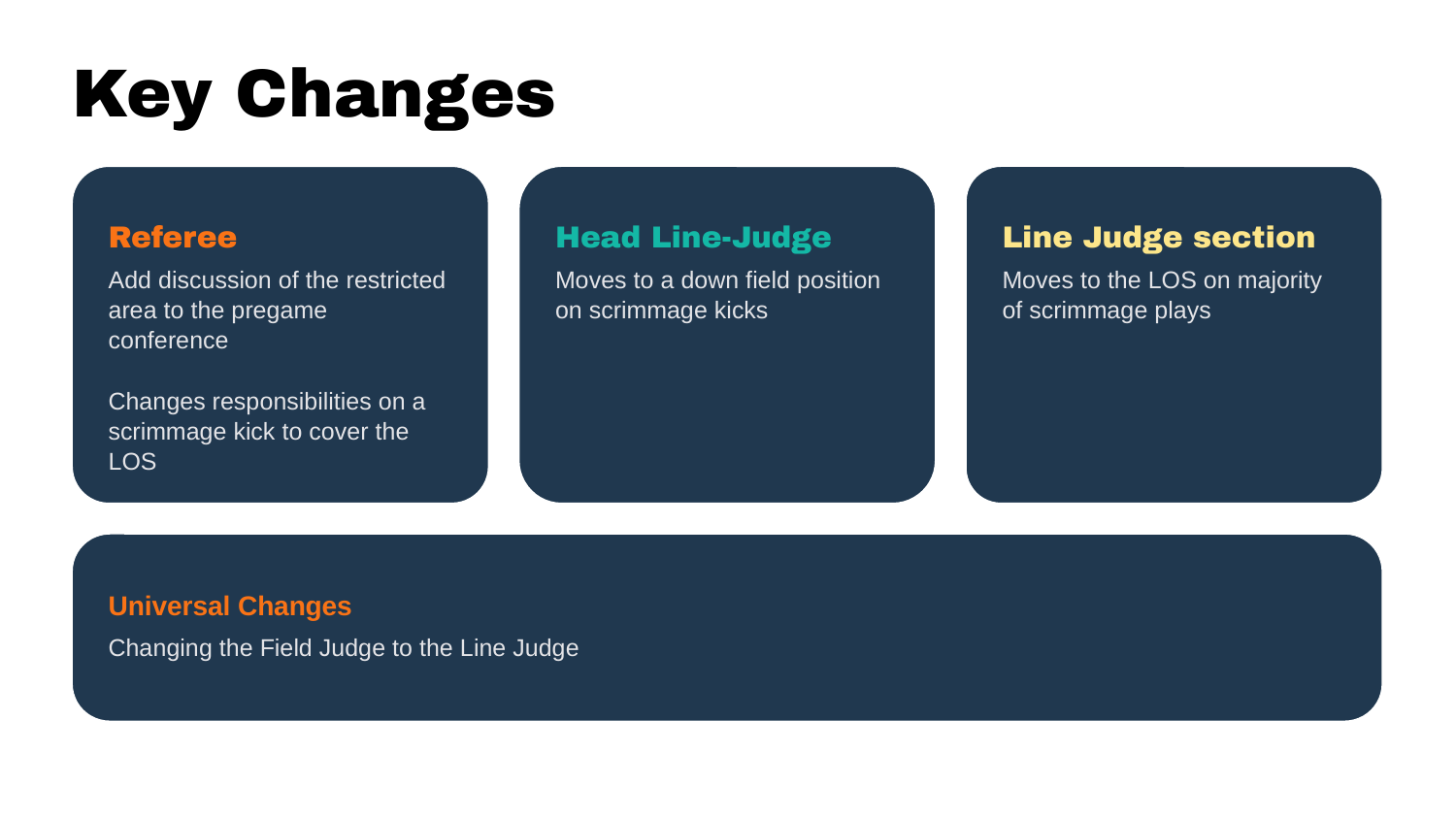

Key Changes

Referee
Head Line-Judge
Line Judge section
Add discussion of the restricted area to the pregame conference

Changes responsibilities on a scrimmage kick to cover the LOS
Moves to a down field position on scrimmage kicks
Moves to the LOS on majority of scrimmage plays

Universal Changes
Changing the Field Judge to the Line Judge